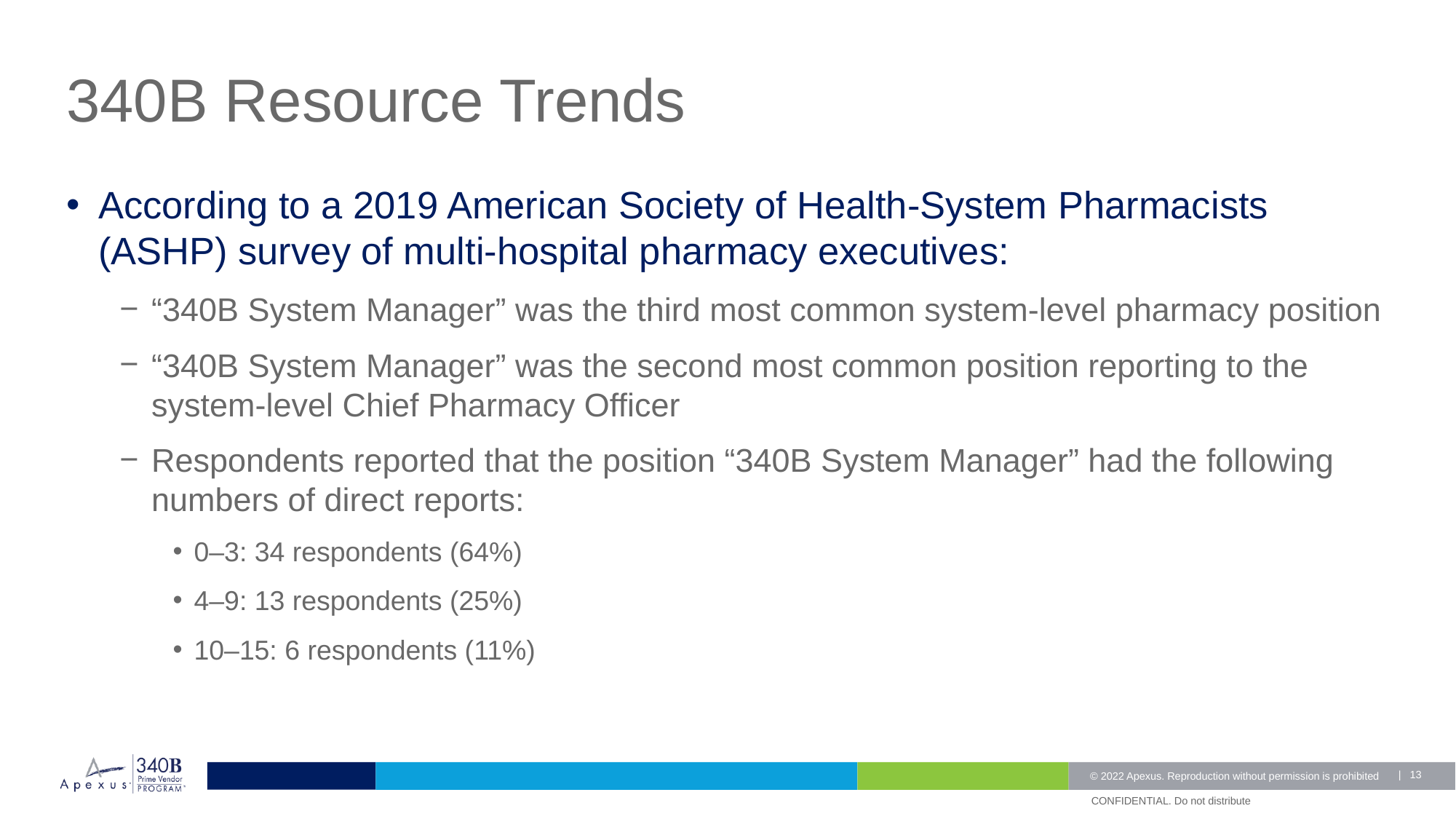

# 340B Resource Trends
According to a 2019 American Society of Health-System Pharmacists (ASHP) survey of multi-hospital pharmacy executives:
“340B System Manager” was the third most common system-level pharmacy position
“340B System Manager” was the second most common position reporting to the system-level Chief Pharmacy Officer
Respondents reported that the position “340B System Manager” had the following numbers of direct reports:
0–3: 34 respondents (64%)
4–9: 13 respondents (25%)
10–15: 6 respondents (11%)